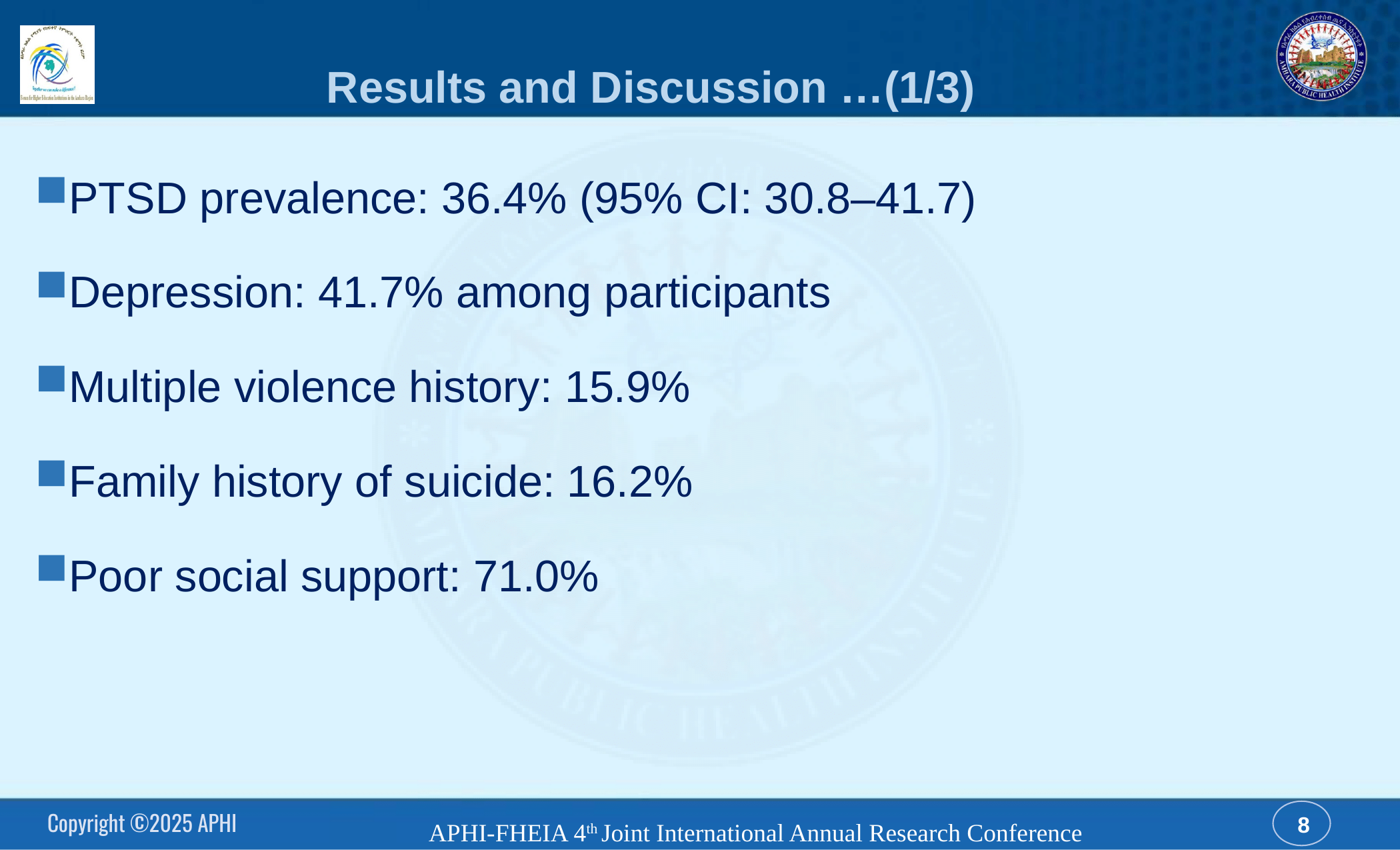

# Results and Discussion …(1/3)
PTSD prevalence: 36.4% (95% CI: 30.8–41.7)
Depression: 41.7% among participants
Multiple violence history: 15.9%
Family history of suicide: 16.2%
Poor social support: 71.0%
APHI-FHEIA 4th Joint International Annual Research Conference
8